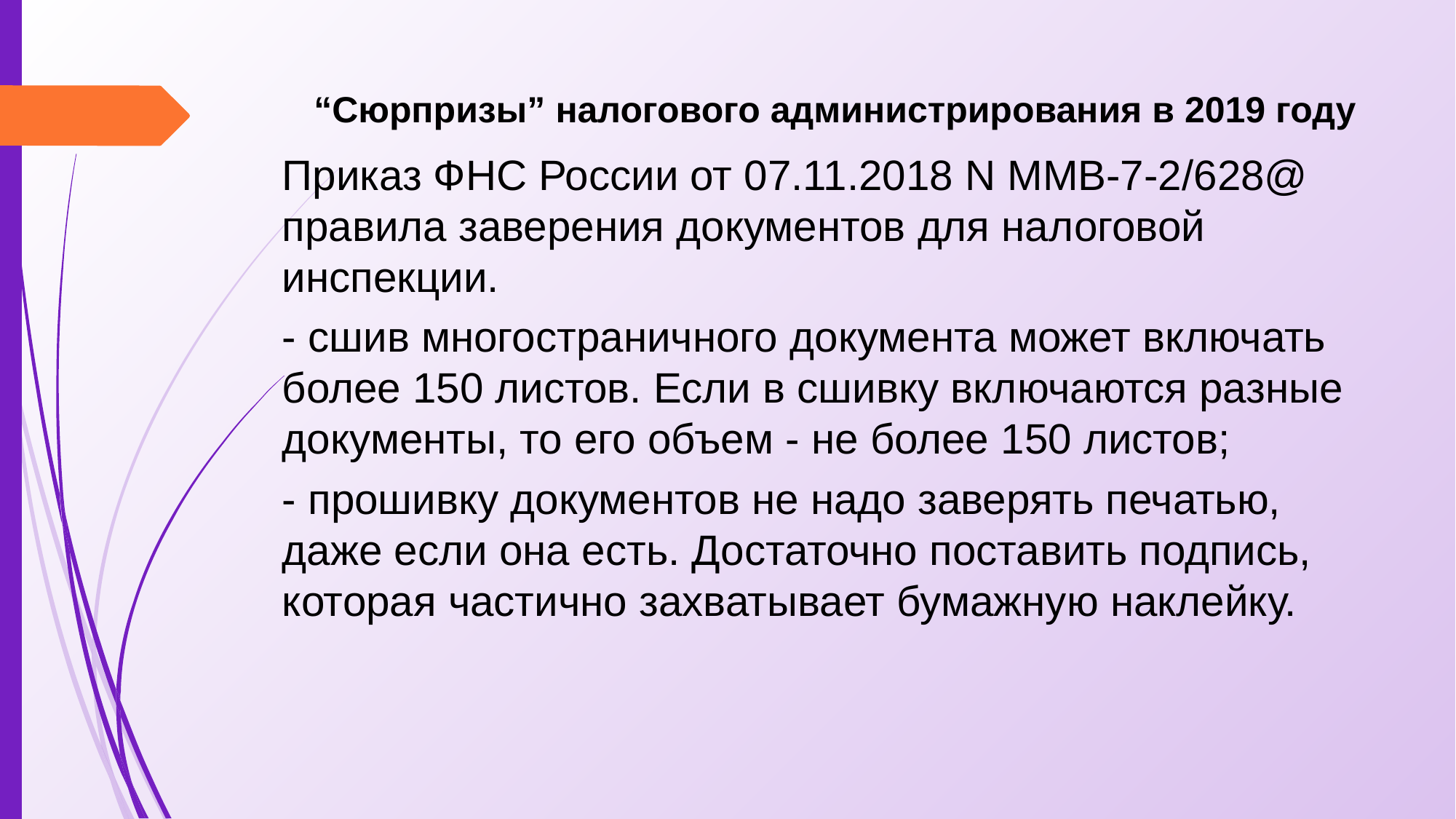

# “Сюрпризы” налогового администрирования в 2019 году
Приказ ФНС России от 07.11.2018 N ММВ-7-2/628@ правила заверения документов для налоговой инспекции.
- сшив многостраничного документа может включать более 150 листов. Если в сшивку включаются разные документы, то его объем - не более 150 листов;
- прошивку документов не надо заверять печатью, даже если она есть. Достаточно поставить подпись, которая частично захватывает бумажную наклейку.